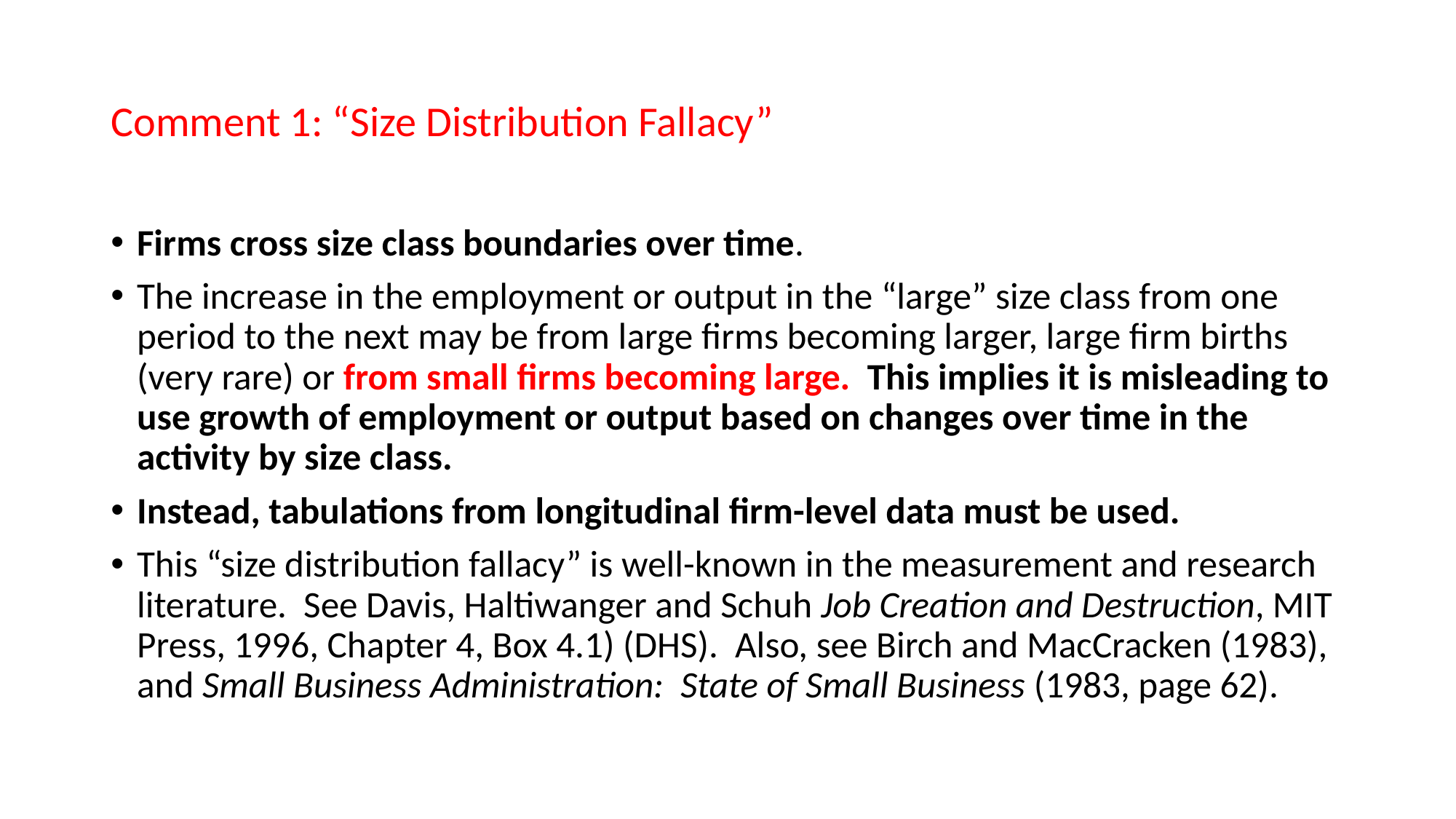

# Comment 1: “Size Distribution Fallacy”
Firms cross size class boundaries over time.
The increase in the employment or output in the “large” size class from one period to the next may be from large firms becoming larger, large firm births (very rare) or from small firms becoming large.  This implies it is misleading to use growth of employment or output based on changes over time in the activity by size class.
Instead, tabulations from longitudinal firm-level data must be used.
This “size distribution fallacy” is well-known in the measurement and research literature.  See Davis, Haltiwanger and Schuh Job Creation and Destruction, MIT Press, 1996, Chapter 4, Box 4.1) (DHS).  Also, see Birch and MacCracken (1983), and Small Business Administration:  State of Small Business (1983, page 62).